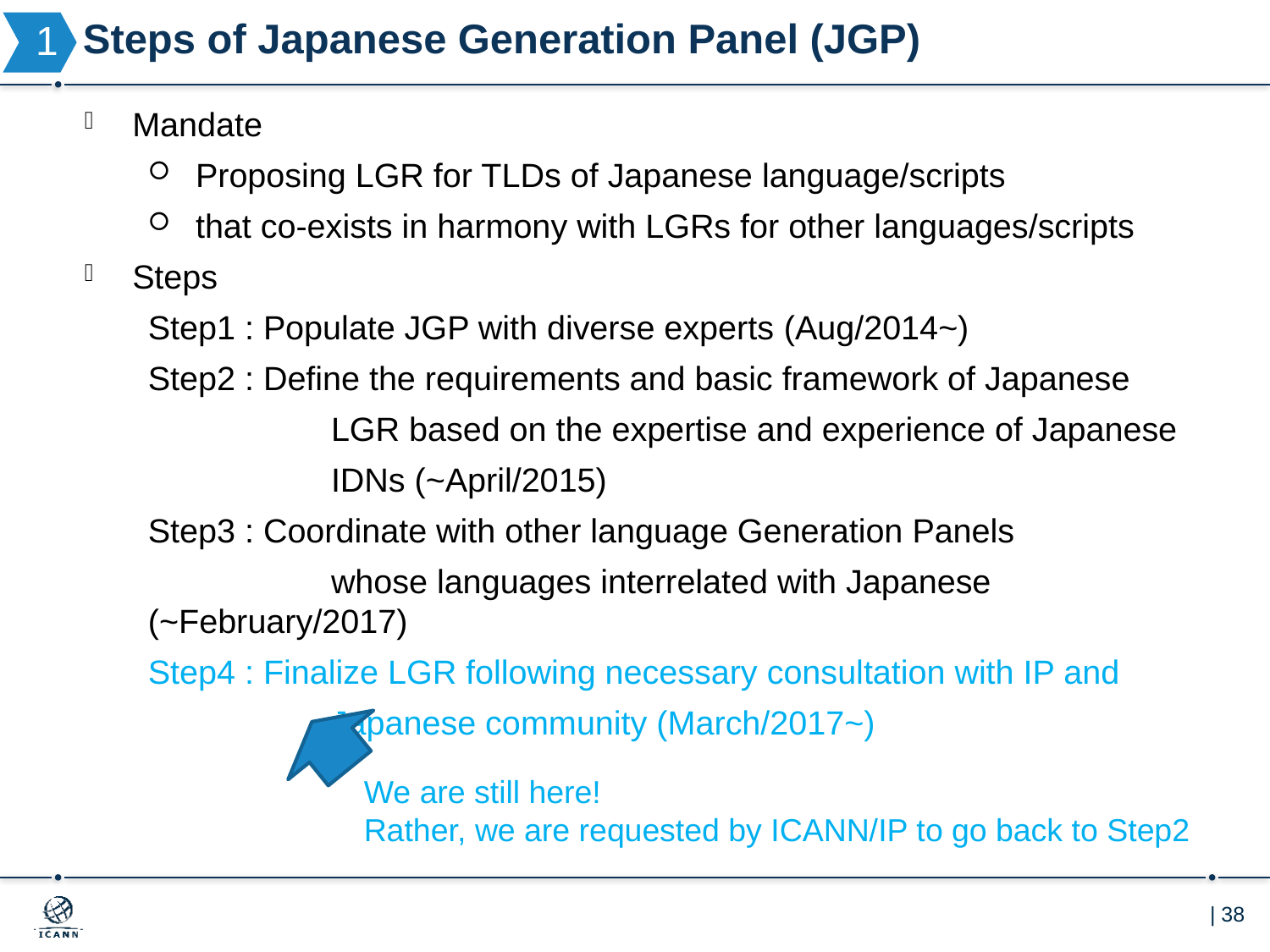

# Steps of Japanese Generation Panel (JGP)
1
Mandate
Proposing LGR for TLDs of Japanese language/scripts
that co-exists in harmony with LGRs for other languages/scripts
Steps
Step1 : Populate JGP with diverse experts (Aug/2014~)
Step2 : Define the requirements and basic framework of Japanese
	      LGR based on the expertise and experience of Japanese
	      IDNs (~April/2015)
Step3 : Coordinate with other language Generation Panels
	      whose languages interrelated with Japanese (~February/2017)
Step4 : Finalize LGR following necessary consultation with IP and
	      Japanese community (March/2017~)

We are still here!
Rather, we are requested by ICANN/IP to go back to Step2